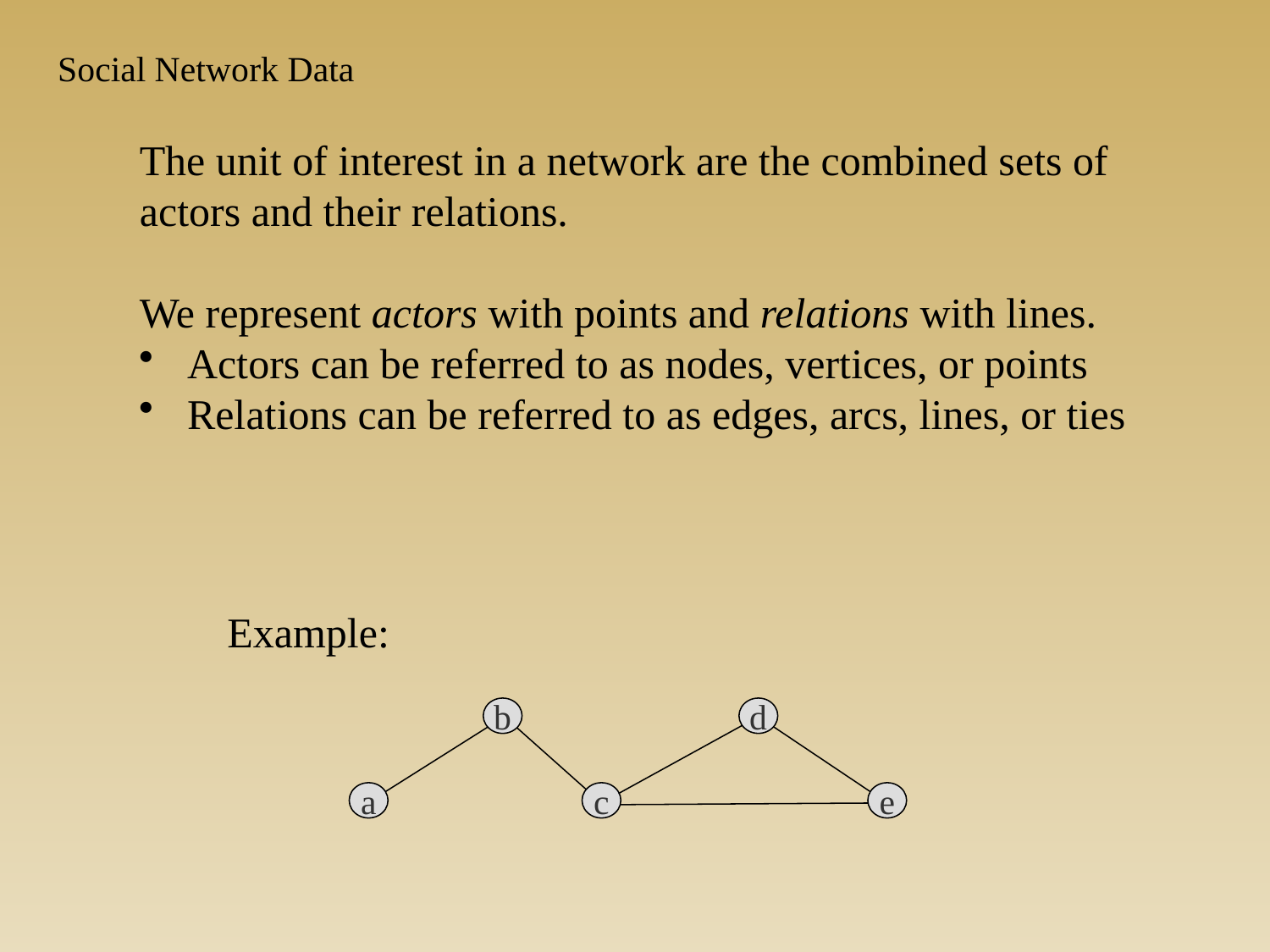

Social Network Data
The unit of interest in a network are the combined sets of actors and their relations.

We represent actors with points and relations with lines.
Actors can be referred to as nodes, vertices, or points
Relations can be referred to as edges, arcs, lines, or ties

Example:
b
d

a
c
e